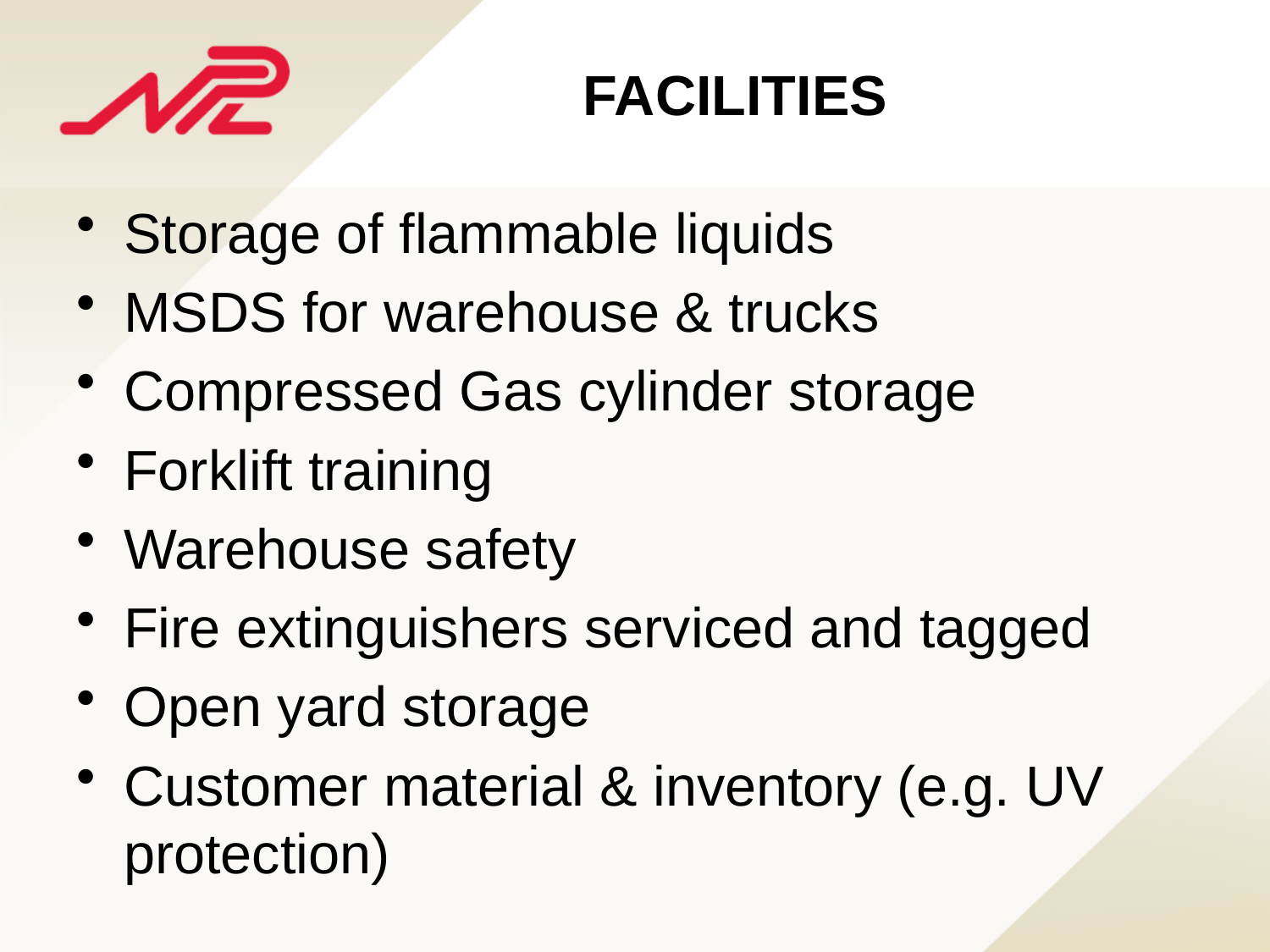

FACILITIES
Storage of flammable liquids
MSDS for warehouse & trucks
Compressed Gas cylinder storage
Forklift training
Warehouse safety
Fire extinguishers serviced and tagged
Open yard storage
Customer material & inventory (e.g. UV protection)